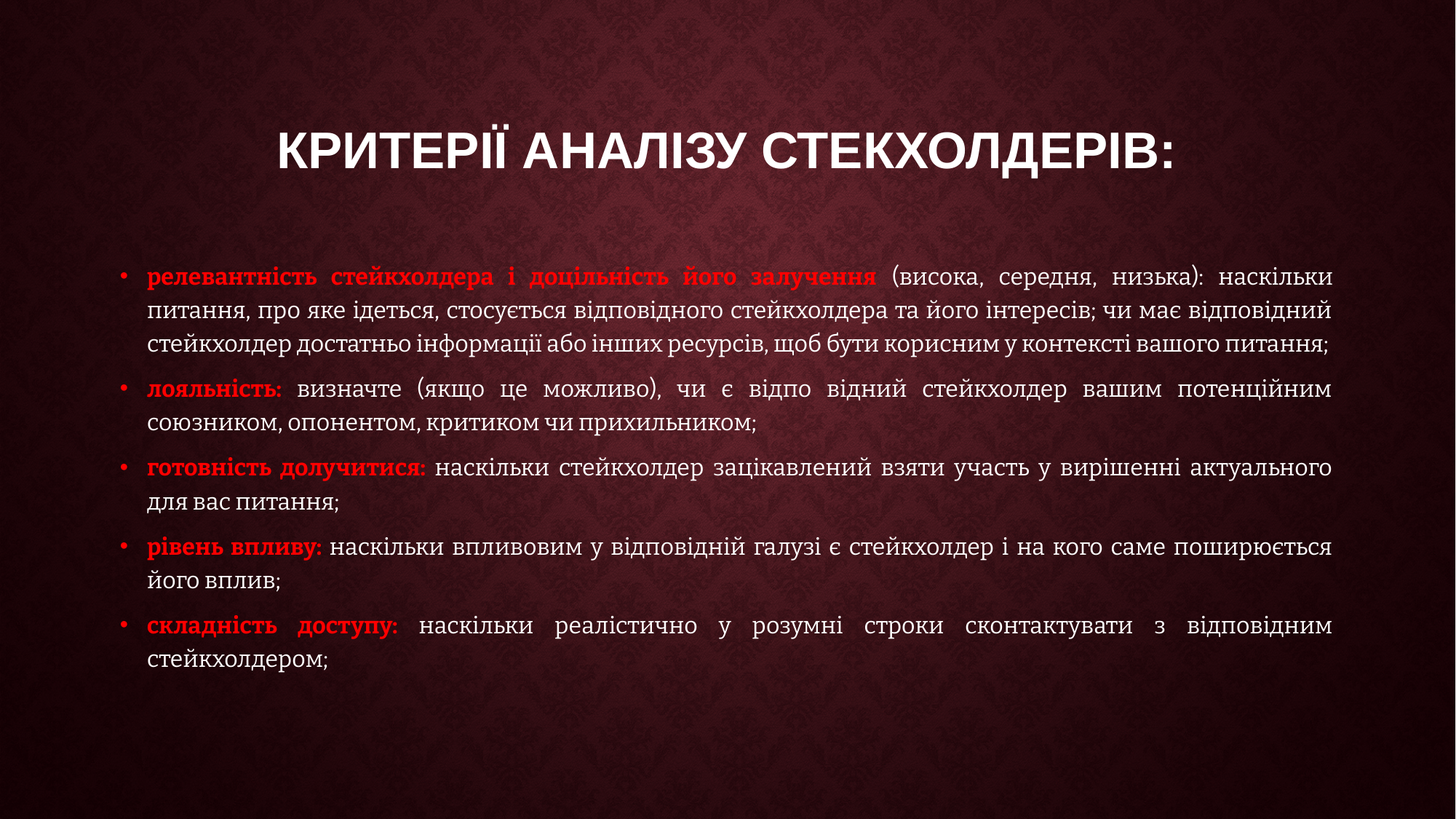

# Критерії Аналізу стекхолдерів:
релевантність стейкхолдера і доцільність його залучення (висока, середня, низька): наскільки питання, про яке ідеться, стосується відповідного стейкхолдера та його інтересів; чи має відповідний стейкхолдер достатньо інформації або інших ресурсів, щоб бути корисним у контексті вашого питання;
лояльність: визначте (якщо це можливо), чи є відпо відний стейкхолдер вашим потенційним союзником, опонентом, критиком чи прихильником;
готовність долучитися: наскільки стейкхолдер зацікавлений взяти участь у вирішенні актуального для вас питання;
рівень впливу: наскільки впливовим у відповідній галузі є стейкхолдер і на кого саме поширюється його вплив;
складність доступу: наскільки реалістично у розумні строки сконтактувати з відповідним стейкхолдером;